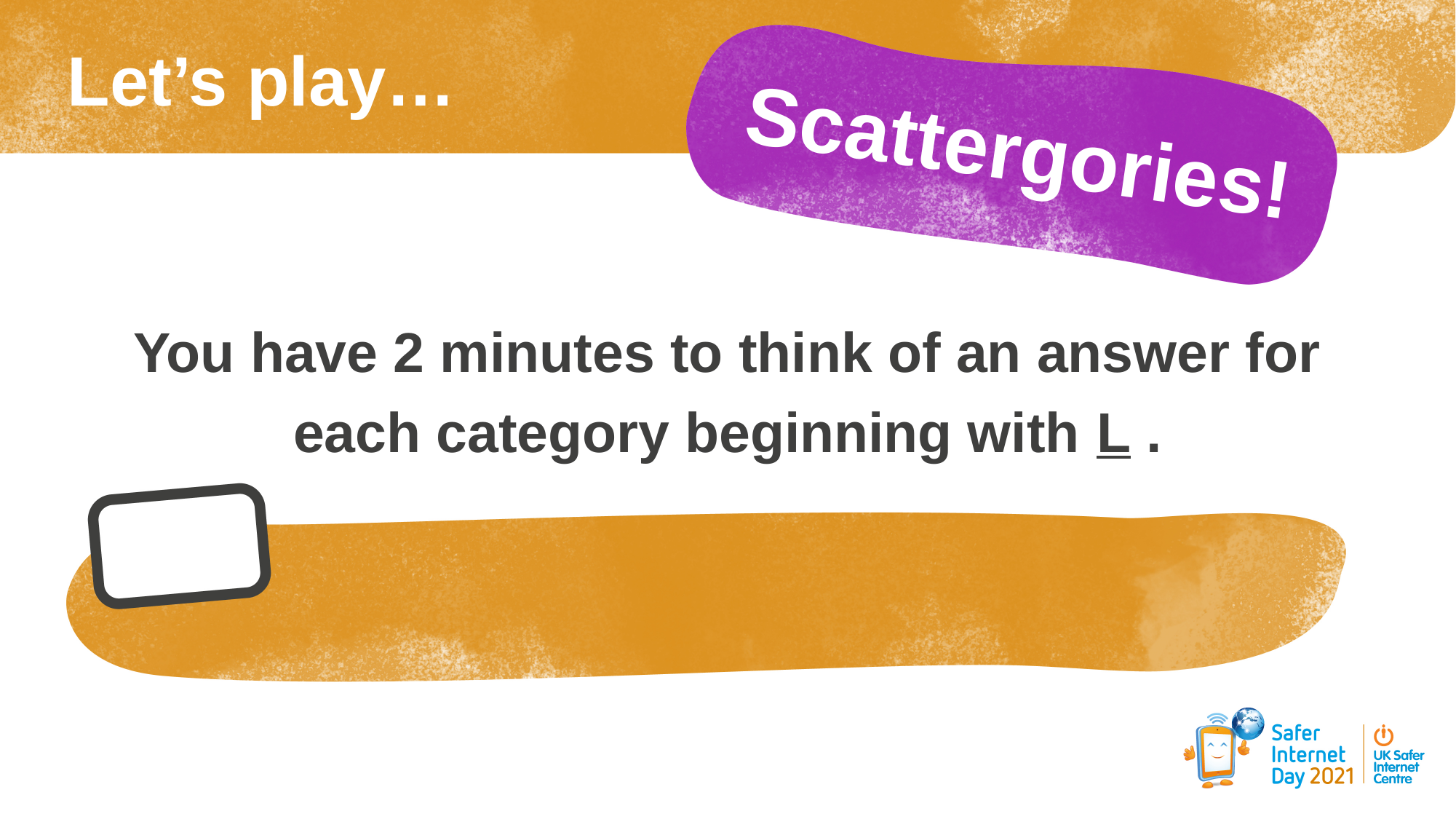

Let’s play…
Scattergories!
You have 2 minutes to think of an answer for each category beginning with L .